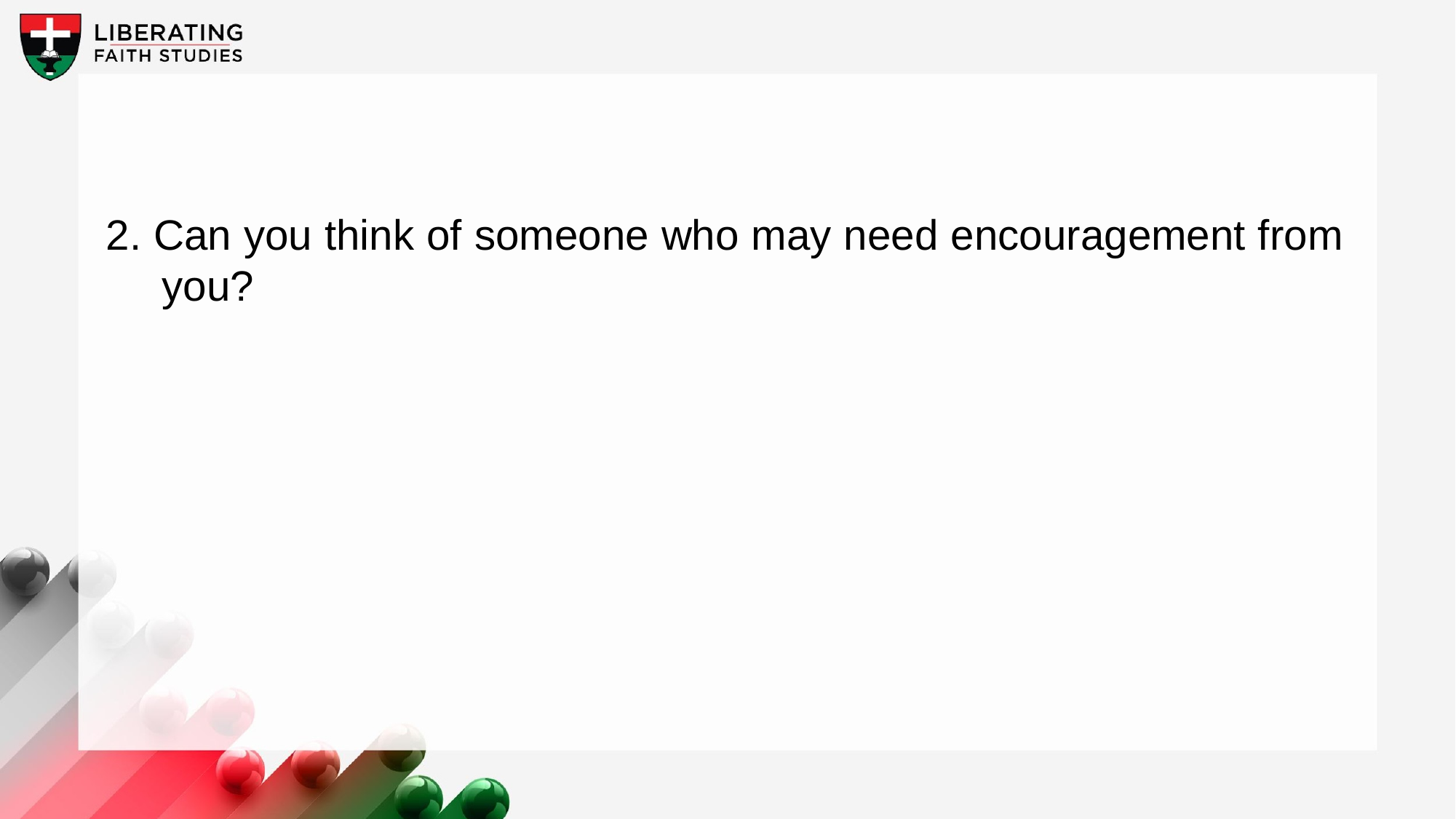

2. Can you think of someone who may need encouragement from you?